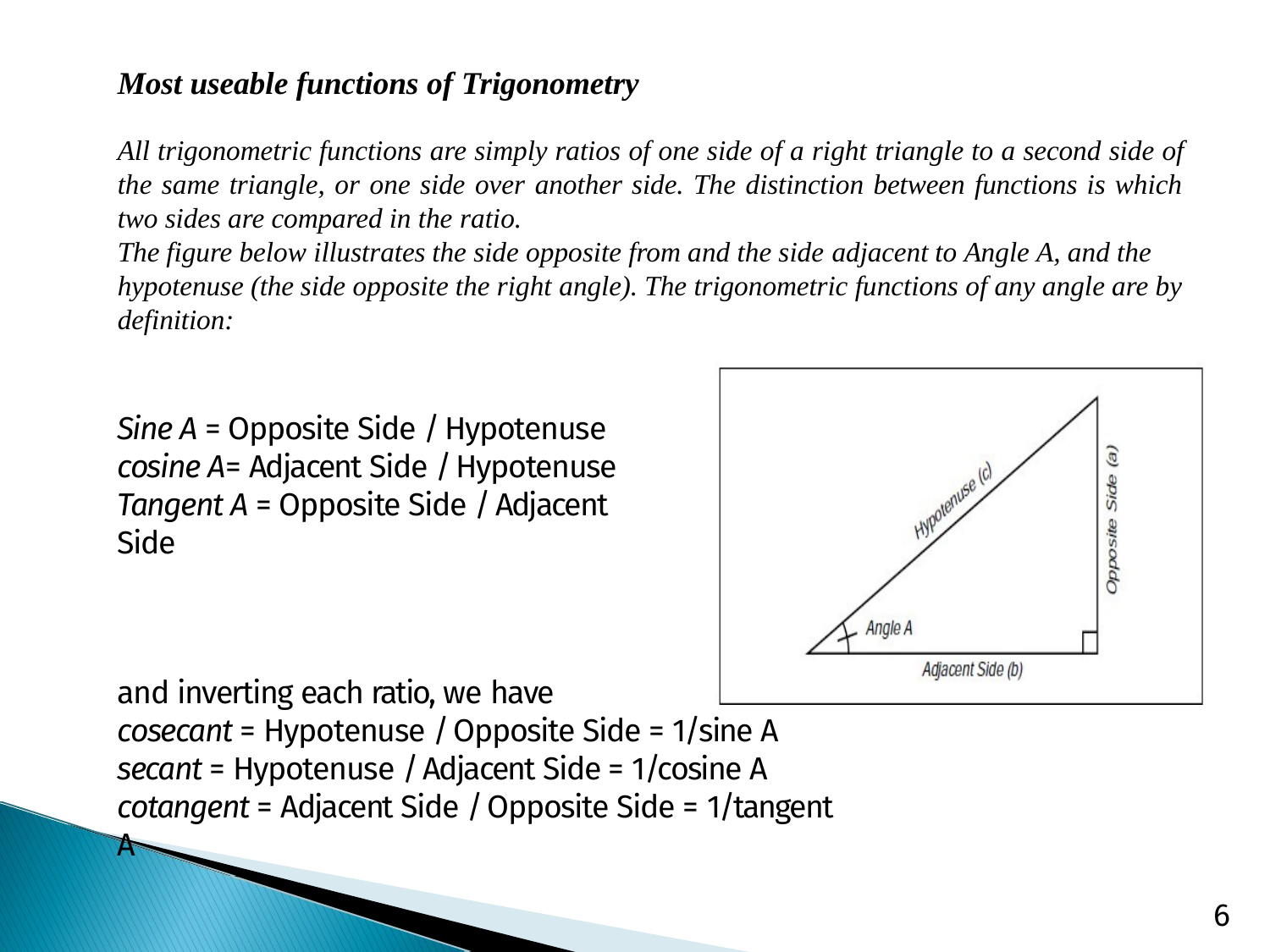

# Most useable functions of Trigonometry
All trigonometric functions are simply ratios of one side of a right triangle to a second side of  the same triangle, or one side over another side. The distinction between functions is which  two sides are compared in the ratio.
The figure below illustrates the side opposite from and the side adjacent to Angle A, and the
hypotenuse (the side opposite the right angle). The trigonometric functions of any angle are by  definition:

Sine A = Opposite Side / Hypotenuse  cosine A= Adjacent Side / Hypotenuse  Tangent A = Opposite Side / Adjacent Side

and inverting each ratio, we have
cosecant = Hypotenuse / Opposite Side = 1/sine A  secant = Hypotenuse / Adjacent Side = 1/cosine A  cotangent = Adjacent Side / Opposite Side = 1/tangent A
6